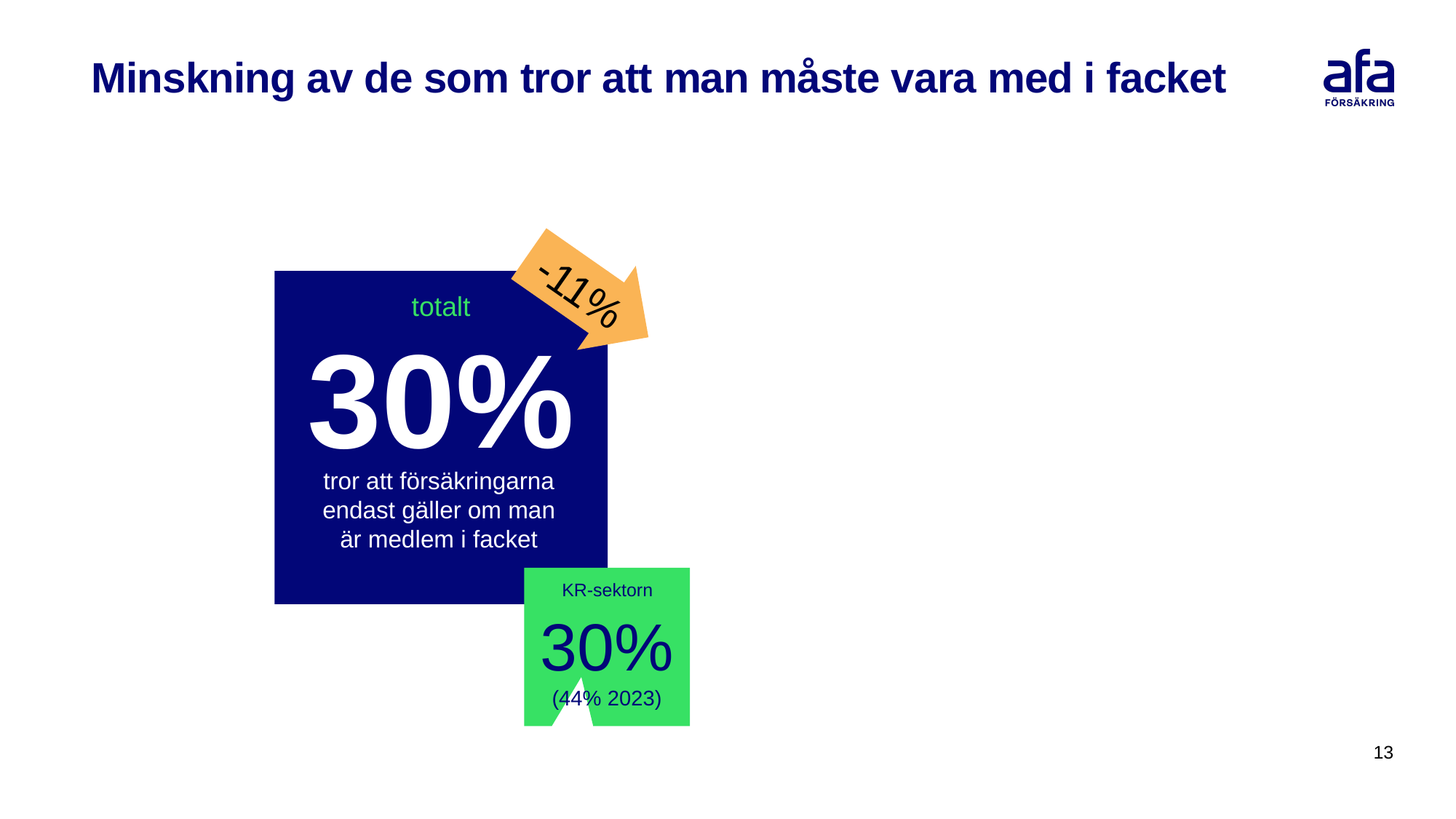

# Minskning av de som tror att man måste vara med i facket
-11%
30%
totalt
tror att försäkringarna endast gäller om man
är medlem i facket
tror inte att försäkringarna gäller för alla anställda
hos arbetsgivare med kollektivavtal
30%
(44% 2023)
KR-sektorn
13